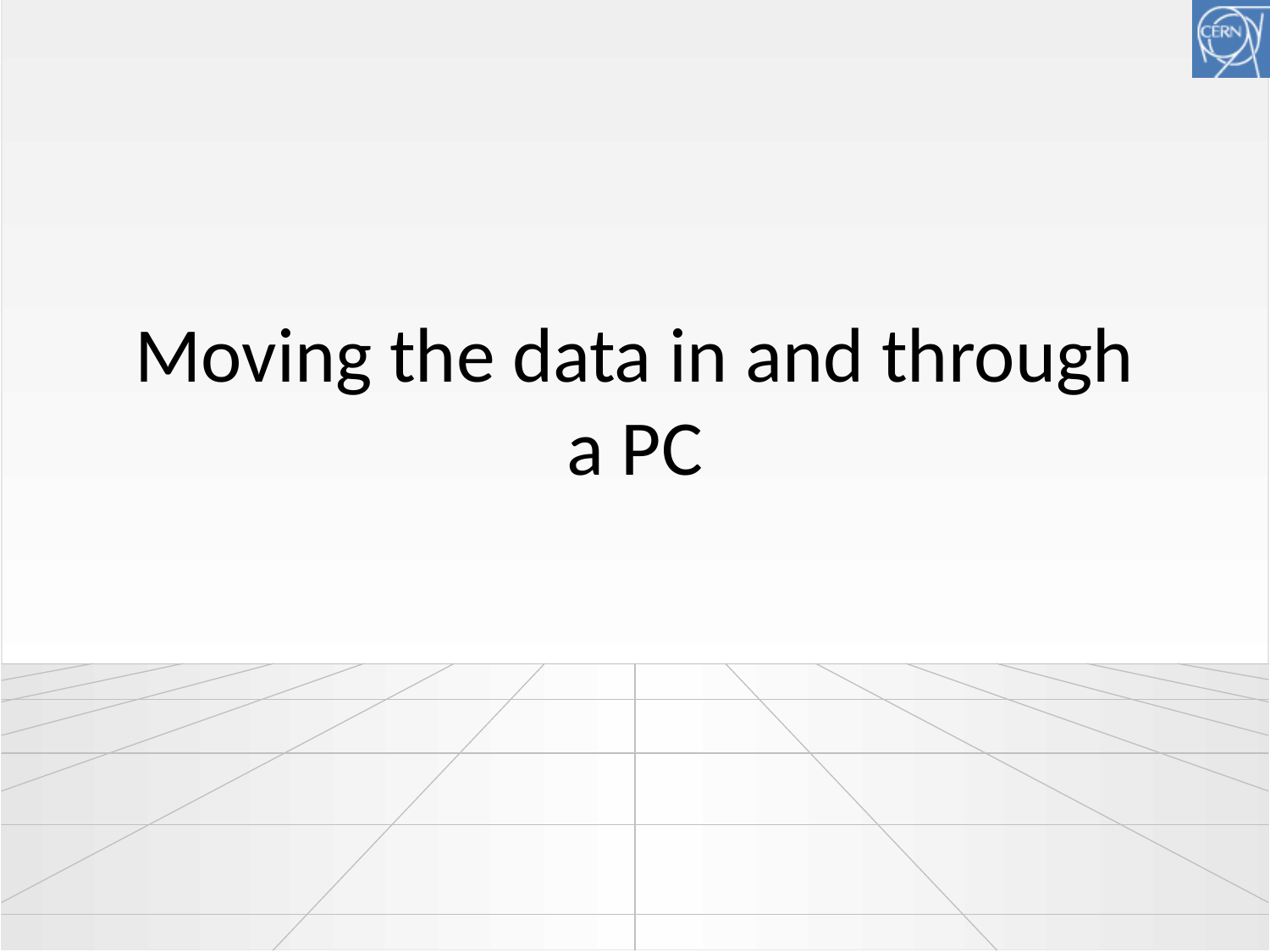

# Moving the data in and through a PC